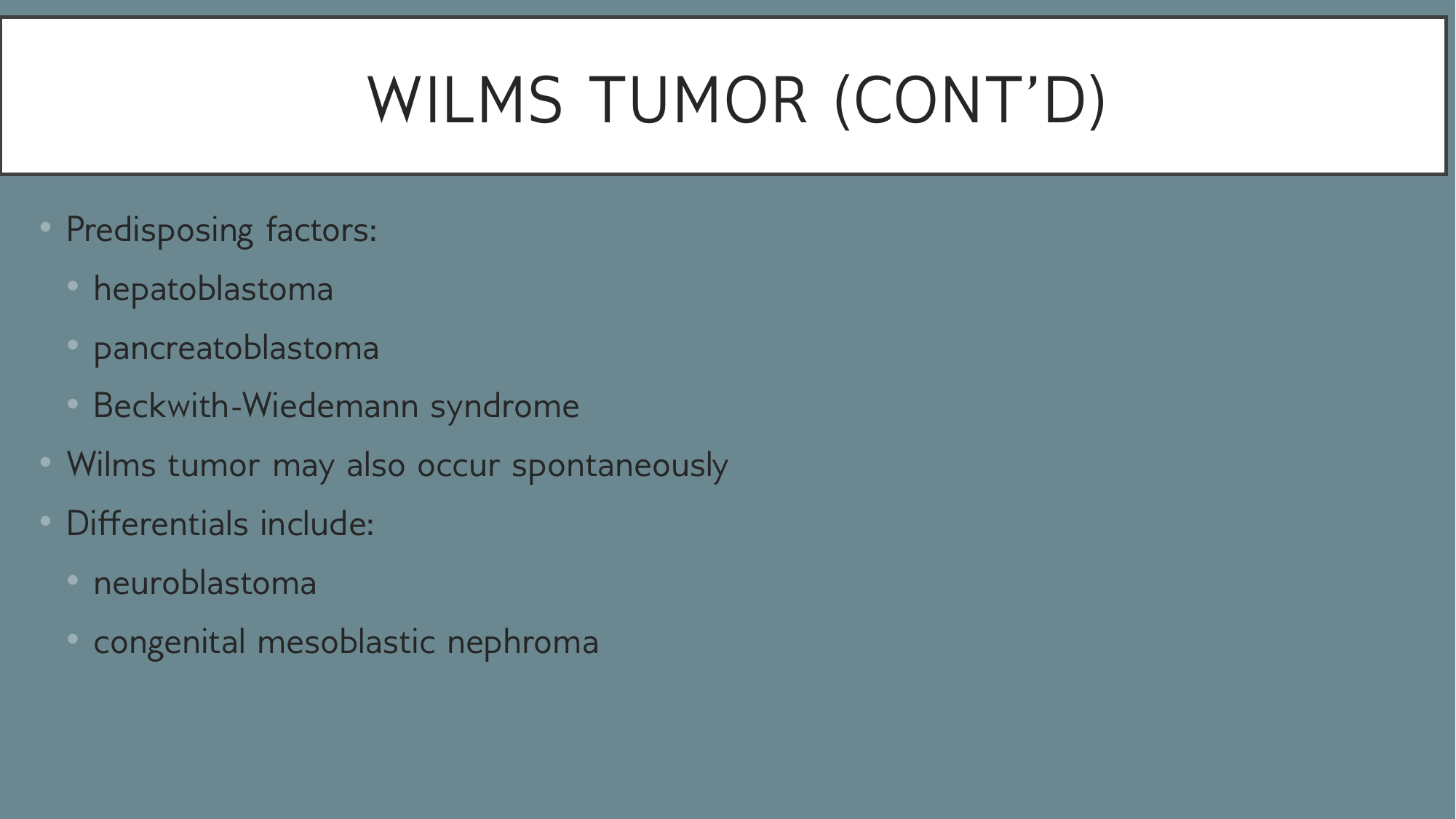

# wilms tumor (cont’d)
Predisposing factors:
hepatoblastoma
pancreatoblastoma
Beckwith-Wiedemann syndrome
Wilms tumor may also occur spontaneously
Differentials include:
neuroblastoma
congenital mesoblastic nephroma